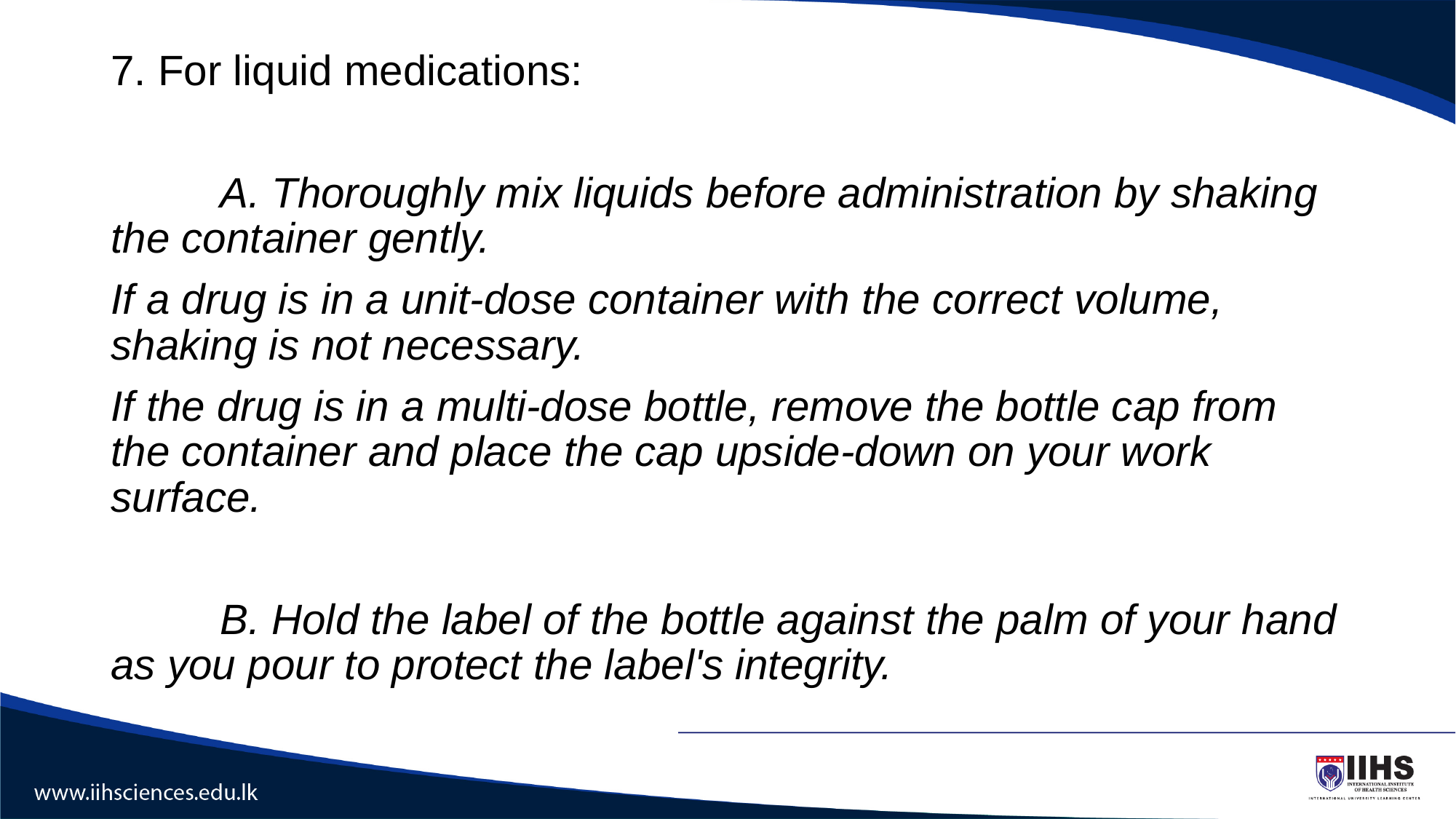

7. For liquid medications:

	A. Thoroughly mix liquids before administration by shaking the container gently.
If a drug is in a unit-dose container with the correct volume, shaking is not necessary.
If the drug is in a multi-dose bottle, remove the bottle cap from the container and place the cap upside-down on your work surface.

	B. Hold the label of the bottle against the palm of your hand as you pour to protect the label's integrity.

#